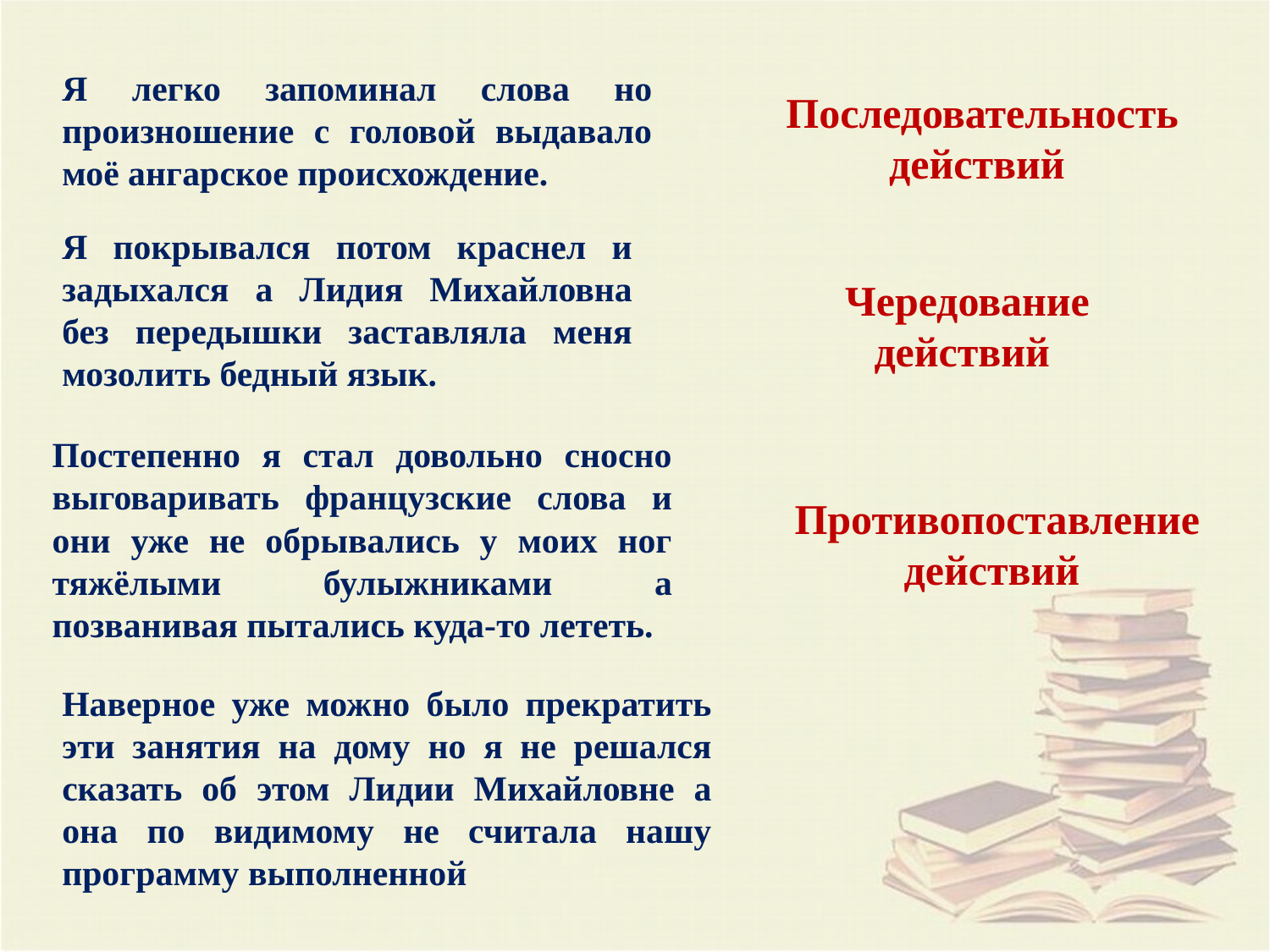

Я легко запоминал слова но произношение с головой выдавало моё ангарское происхождение.

Последовательность действий

Я покрывался потом краснел и задыхался а Лидия Михайловна без передышки заставляла меня мозолить бедный язык.
Чередование действий
Постепенно я стал довольно сносно выговаривать французские слова и они уже не обрывались у моих ног тяжёлыми булыжниками а позванивая пытались куда-то лететь.

Противопоставление действий
Наверное уже можно было прекратить эти занятия на дому но я не решался сказать об этом Лидии Михайловне а она по видимому не считала нашу программу выполненной